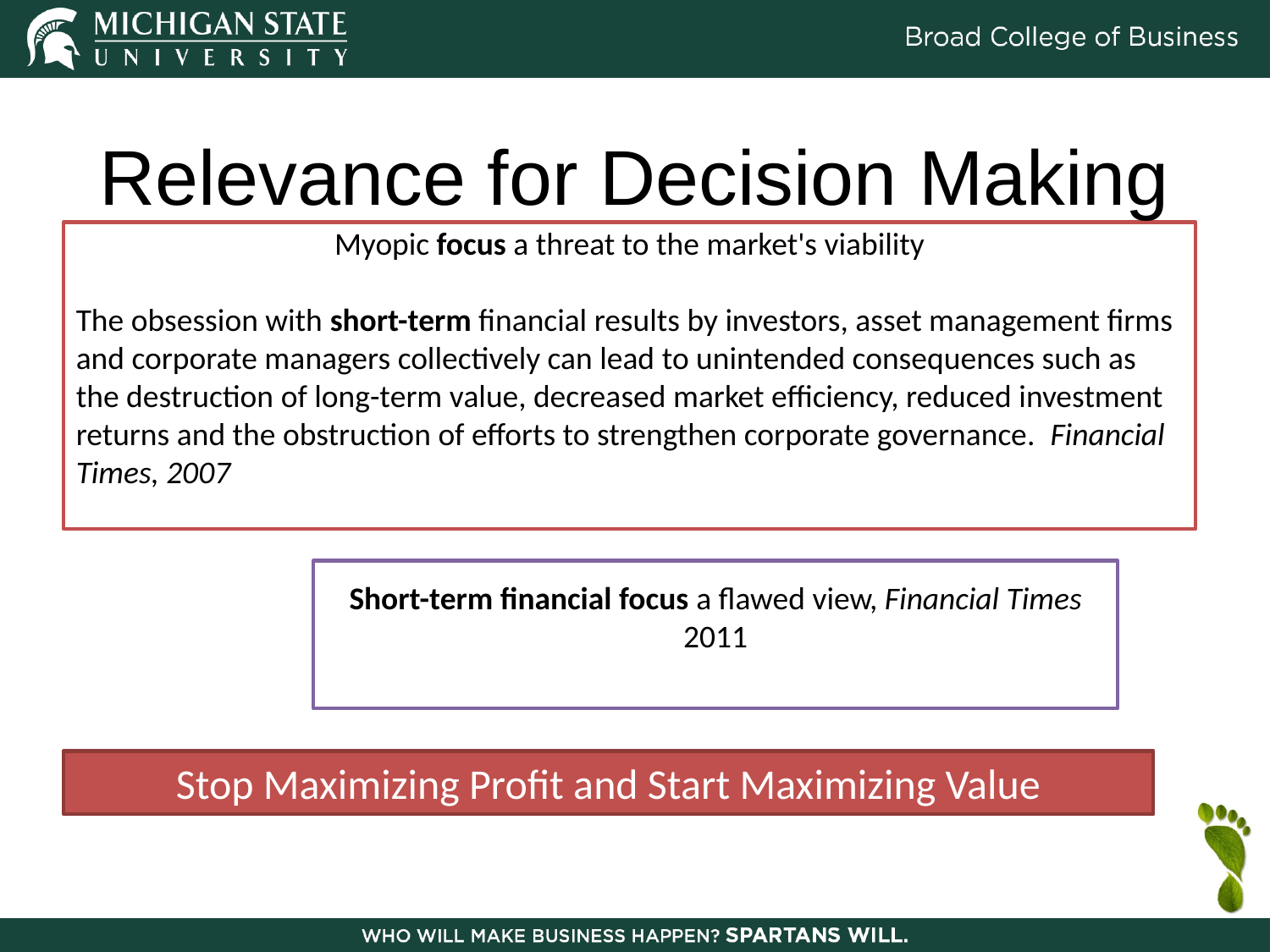

# Relevance for Decision Making
Myopic focus a threat to the market's viability

The obsession with short-term financial results by investors, asset management firms and corporate managers collectively can lead to unintended consequences such as the destruction of long-term value, decreased market efficiency, reduced investment returns and the obstruction of efforts to strengthen corporate governance.  Financial Times, 2007
Short-term financial focus a flawed view, Financial Times 2011

Stop Maximizing Profit and Start Maximizing Value